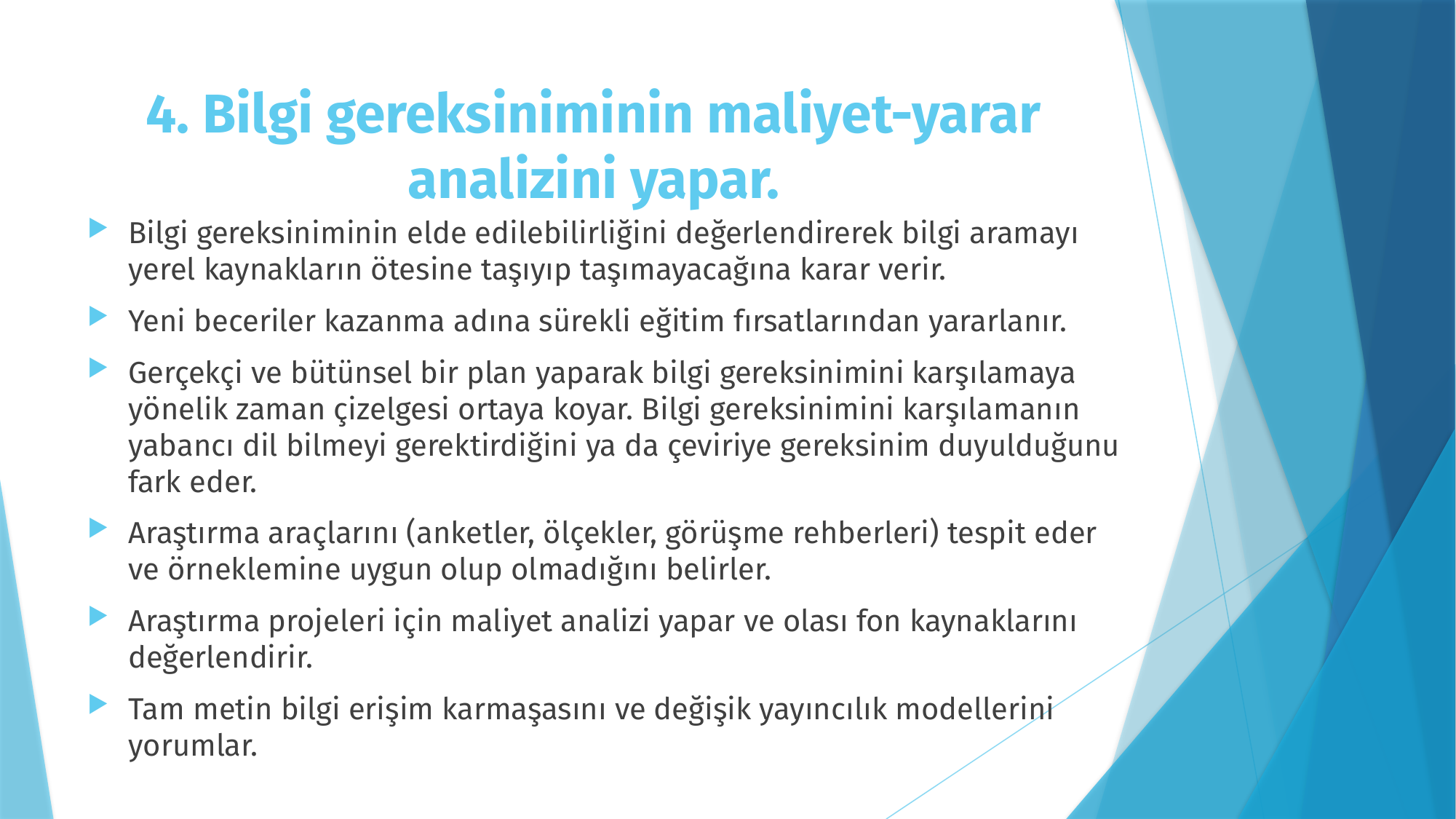

# 4. Bilgi gereksiniminin maliyet-yarar analizini yapar.
Bilgi gereksiniminin elde edilebilirliğini değerlendirerek bilgi aramayı yerel kaynakların ötesine taşıyıp taşımayacağına karar verir.
Yeni beceriler kazanma adına sürekli eğitim fırsatlarından yararlanır.
Gerçekçi ve bütünsel bir plan yaparak bilgi gereksinimini karşılamaya yönelik zaman çizelgesi ortaya koyar. Bilgi gereksinimini karşılamanın yabancı dil bilmeyi gerektirdiğini ya da çeviriye gereksinim duyulduğunu fark eder.
Araştırma araçlarını (anketler, ölçekler, görüşme rehberleri) tespit eder ve örneklemine uygun olup olmadığını belirler.
Araştırma projeleri için maliyet analizi yapar ve olası fon kaynaklarını değerlendirir.
Tam metin bilgi erişim karmaşasını ve değişik yayıncılık modellerini yorumlar.